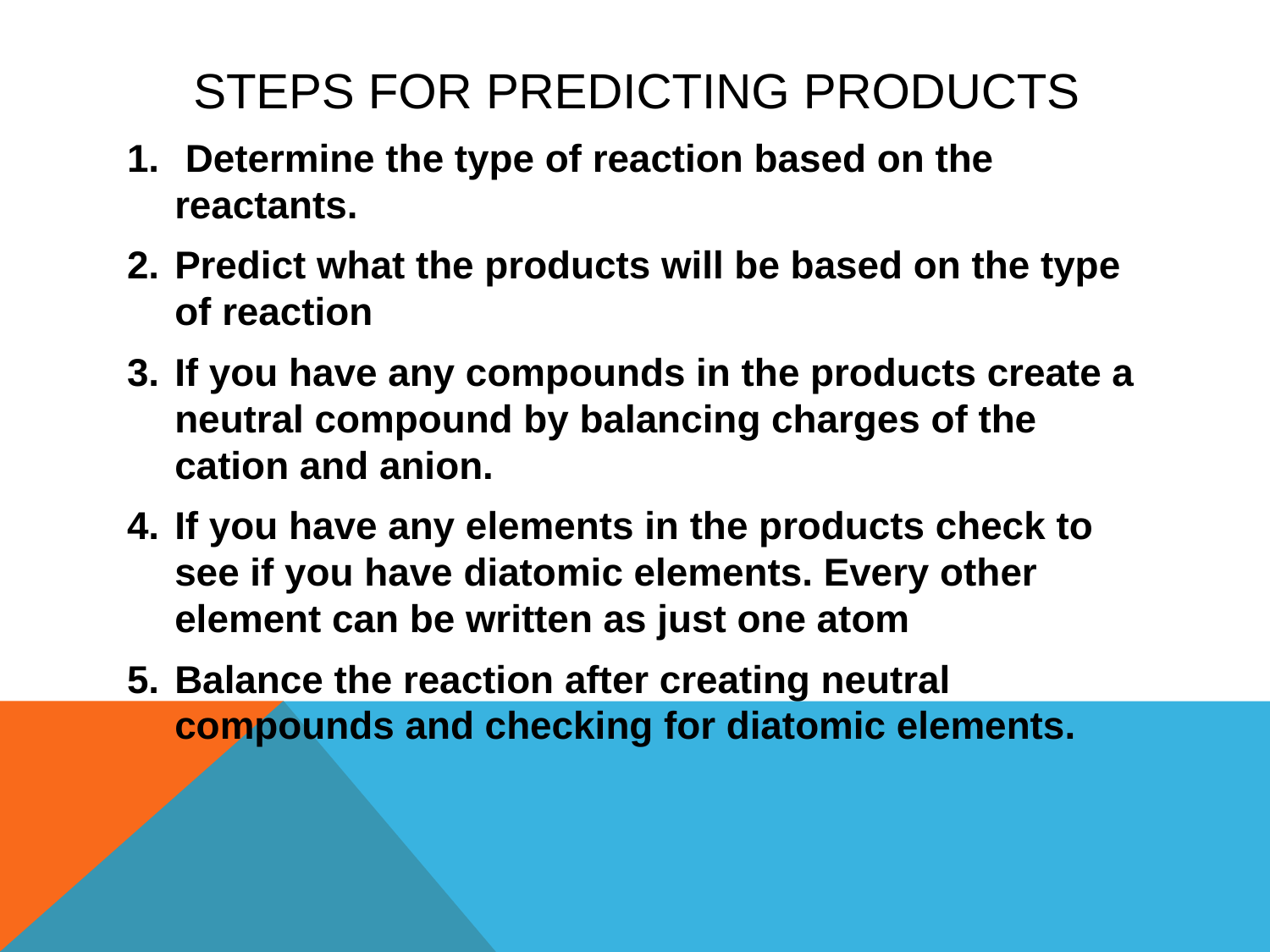

# Steps for predicting products
 Determine the type of reaction based on the reactants.
Predict what the products will be based on the type of reaction
If you have any compounds in the products create a neutral compound by balancing charges of the cation and anion.
If you have any elements in the products check to see if you have diatomic elements. Every other element can be written as just one atom
Balance the reaction after creating neutral compounds and checking for diatomic elements.